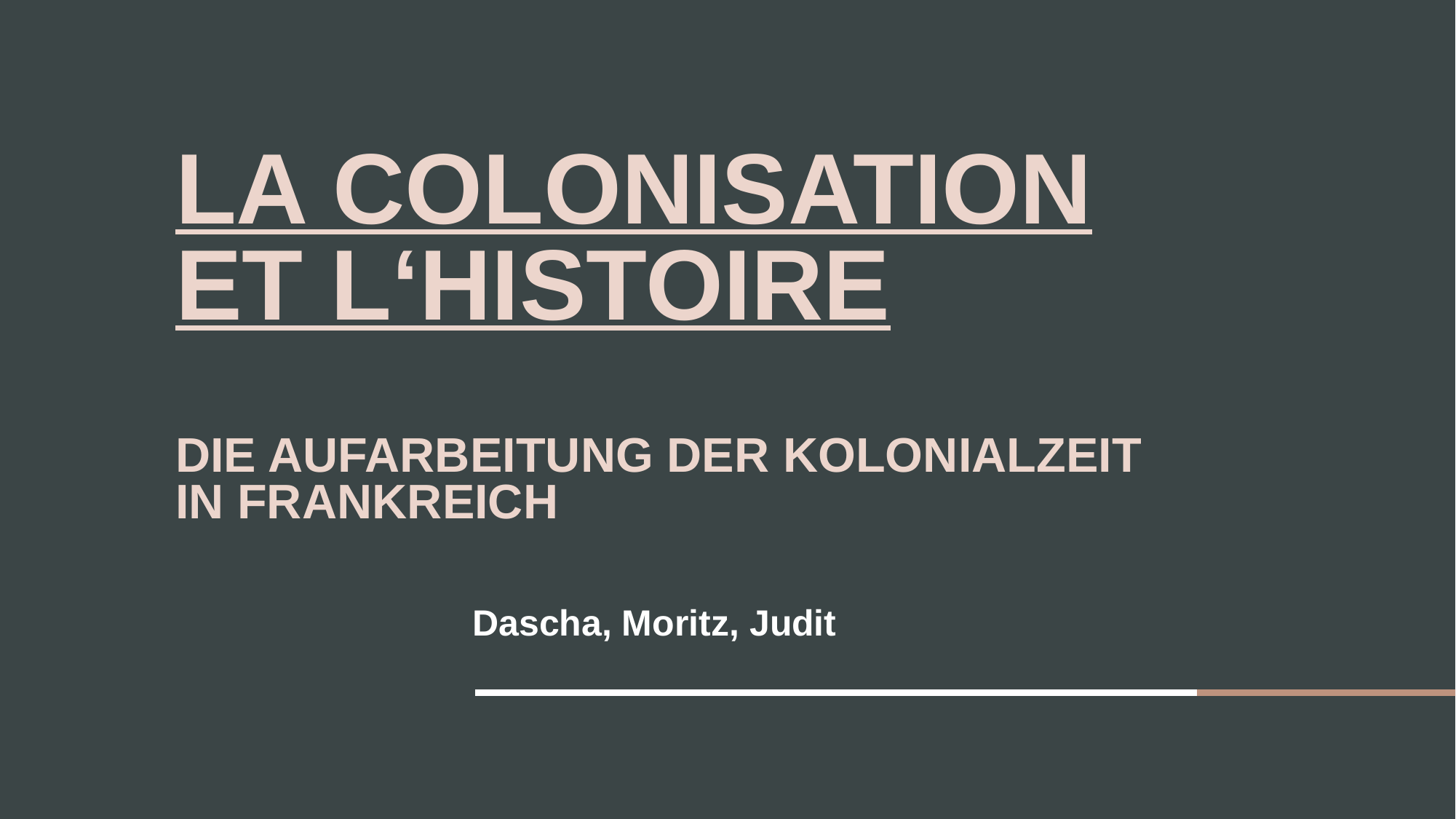

# La colonisation et l‘histoire Die Aufarbeitung der kolonialzeit in Frankreich
Dascha, Moritz, Judit